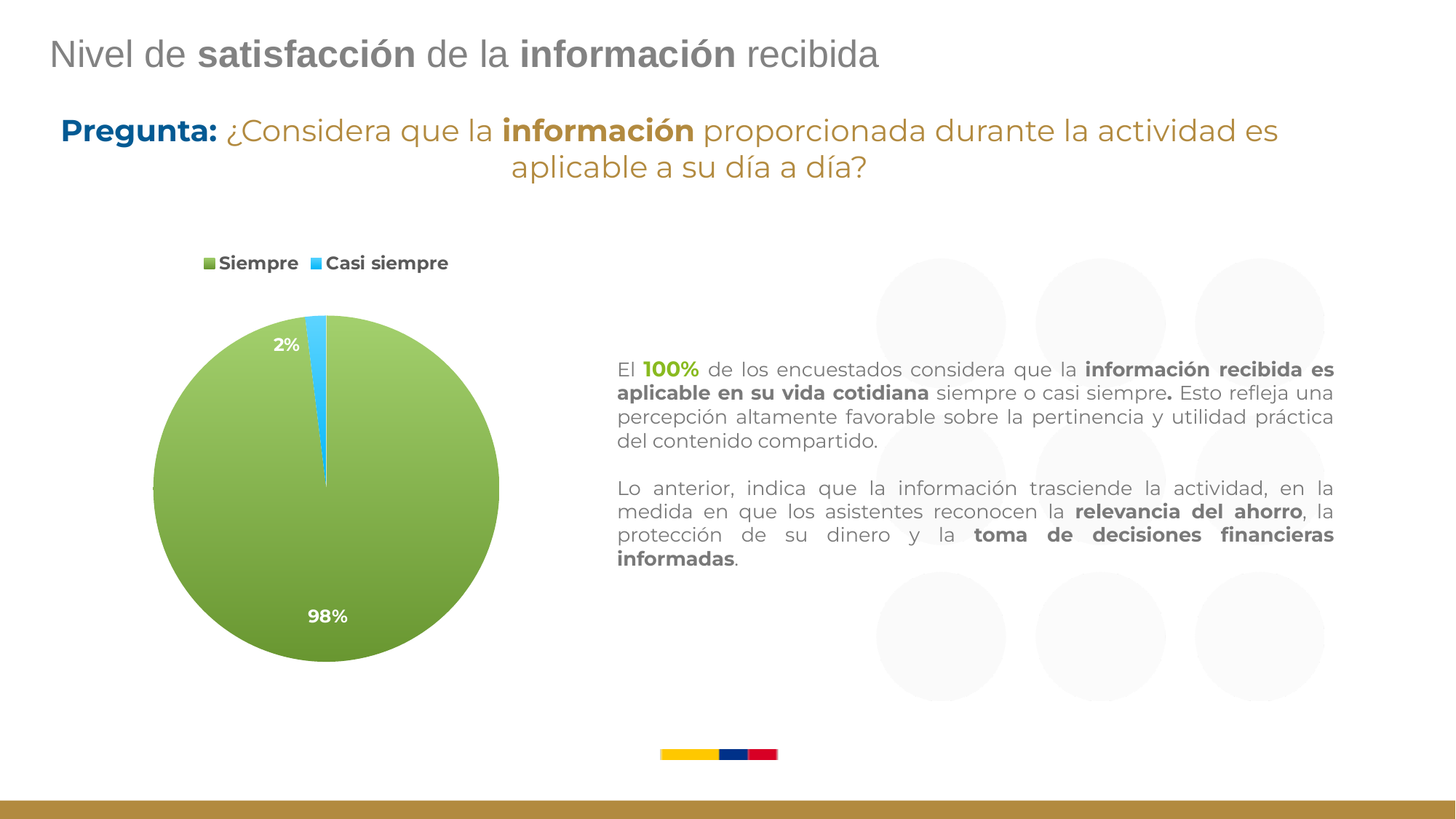

# Nivel de satisfacción de la información recibida
Pregunta: ¿Considera que la información proporcionada durante la actividad es      aplicable a su día a día?

### Chart

| Category |  |
|---|---|
| Siempre | 50.0 |
| Casi siempre | 1.0 |

### Chart

| Category |
|---|
El 100% de los encuestados considera que la información recibida es aplicable en su vida cotidiana siempre o casi siempre. Esto refleja una percepción altamente favorable sobre la pertinencia y utilidad práctica del contenido compartido.

Lo anterior, indica que la información trasciende la actividad, en la medida en que los asistentes reconocen la relevancia del ahorro, la protección de su dinero y la toma de decisiones financieras informadas.